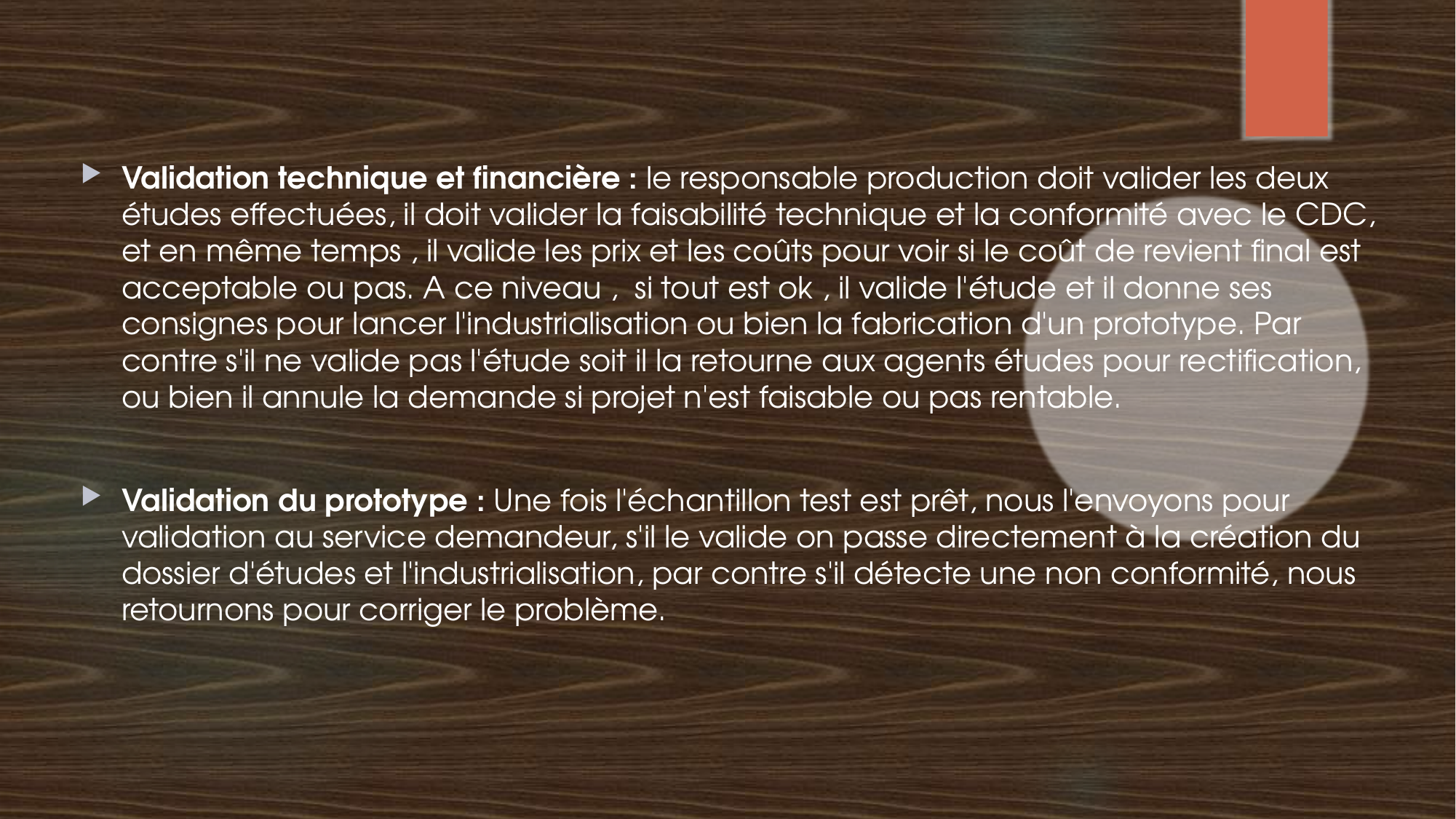

Validation technique et financière : le responsable production doit valider les deux études effectuées, il doit valider la faisabilité technique et la conformité avec le CDC, et en même temps , il valide les prix et les coûts pour voir si le coût de revient final est acceptable ou pas. A ce niveau ,  si tout est ok , il valide l'étude et il donne ses consignes pour lancer l'industrialisation ou bien la fabrication d'un prototype. Par contre s'il ne valide pas l'étude soit il la retourne aux agents études pour rectification, ou bien il annule la demande si projet n'est faisable ou pas rentable.

Validation du prototype : Une fois l'échantillon test est prêt, nous l'envoyons pour validation au service demandeur, s'il le valide on passe directement à la création du dossier d'études et l'industrialisation, par contre s'il détecte une non conformité, nous retournons pour corriger le problème.